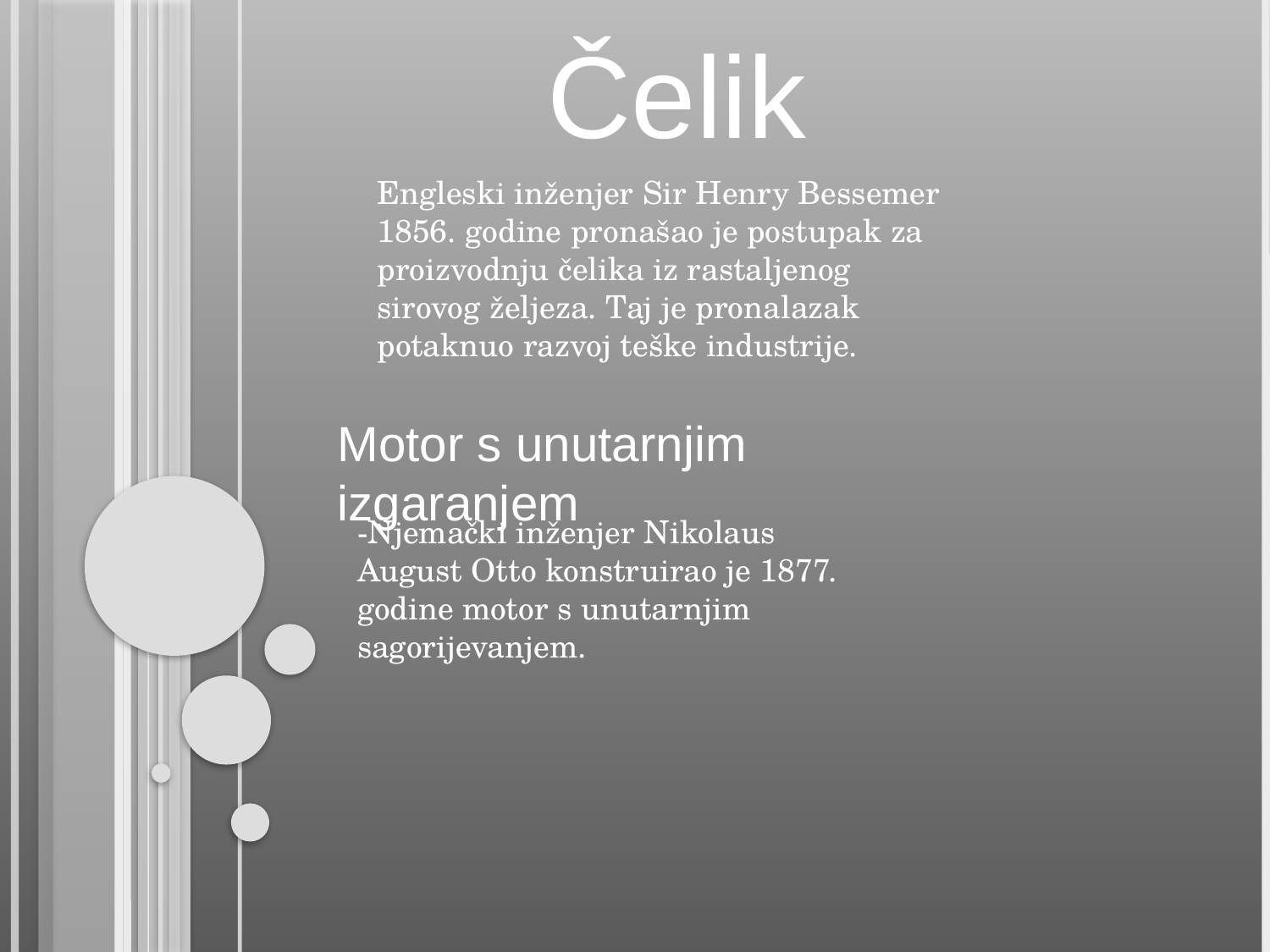

Čelik
Engleski inženjer Sir Henry Bessemer 1856. godine pronašao je postupak za proizvodnju čelika iz rastaljenog sirovog željeza. Taj je pronalazak potaknuo razvoj teške industrije.
Motor s unutarnjim izgaranjem
-Njemački inženjer Nikolaus August Otto konstruirao je 1877. godine motor s unutarnjim sagorijevanjem.